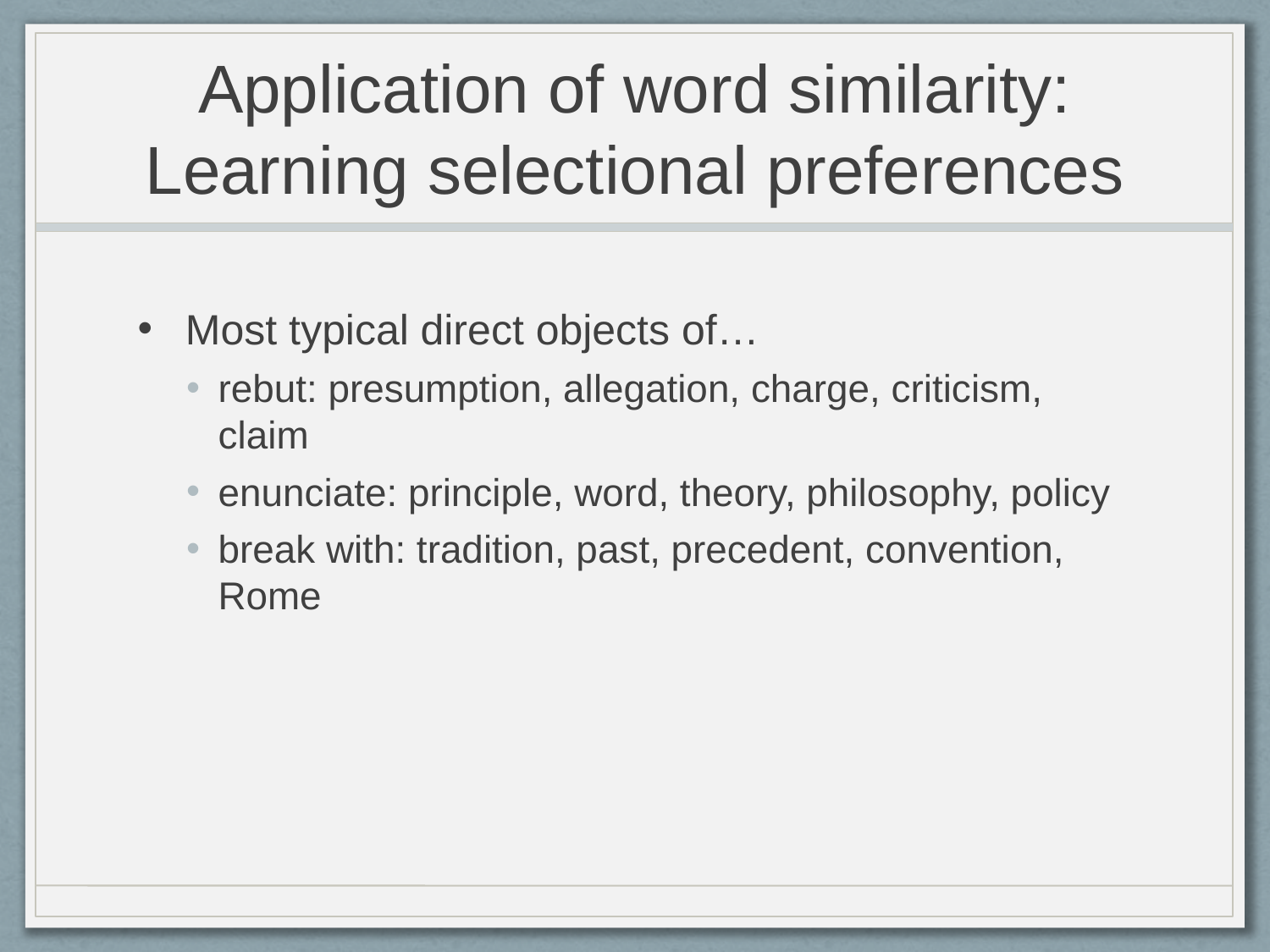

# Application of word similarity: Learning selectional preferences
Most typical direct objects of…
rebut: presumption, allegation, charge, criticism, claim
enunciate: principle, word, theory, philosophy, policy
break with: tradition, past, precedent, convention, Rome